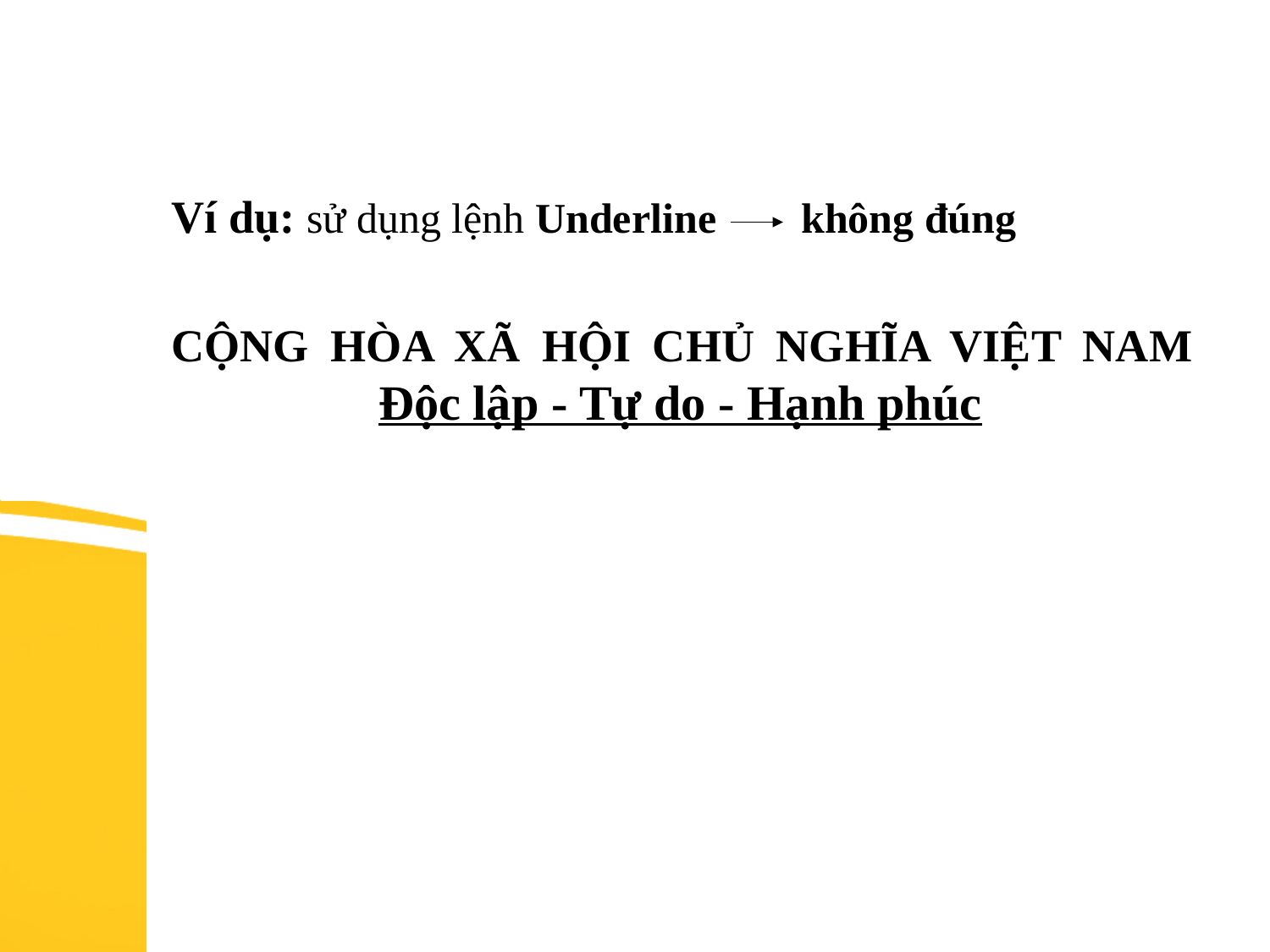

Ví dụ: sử dụng lệnh Underline        không đúng

CỘNG HÒA XÃ HỘI CHỦ NGHĨA VIỆT NAM
             Độc lập - Tự do - Hạnh phúc